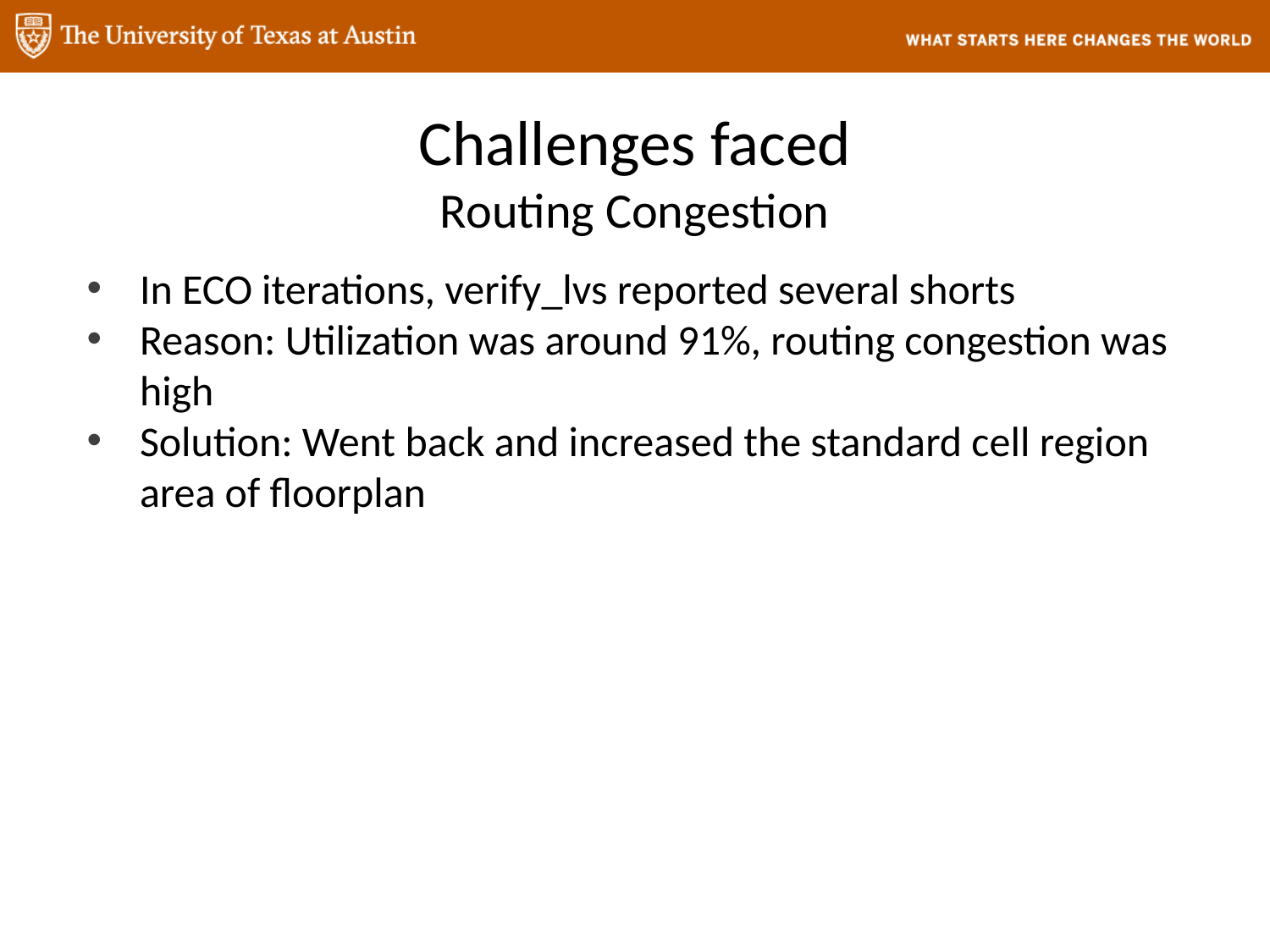

# Challenges faced Routing Congestion
In ECO iterations, verify_lvs reported several shorts
Reason: Utilization was around 91%, routing congestion was high
Solution: Went back and increased the standard cell region area of floorplan